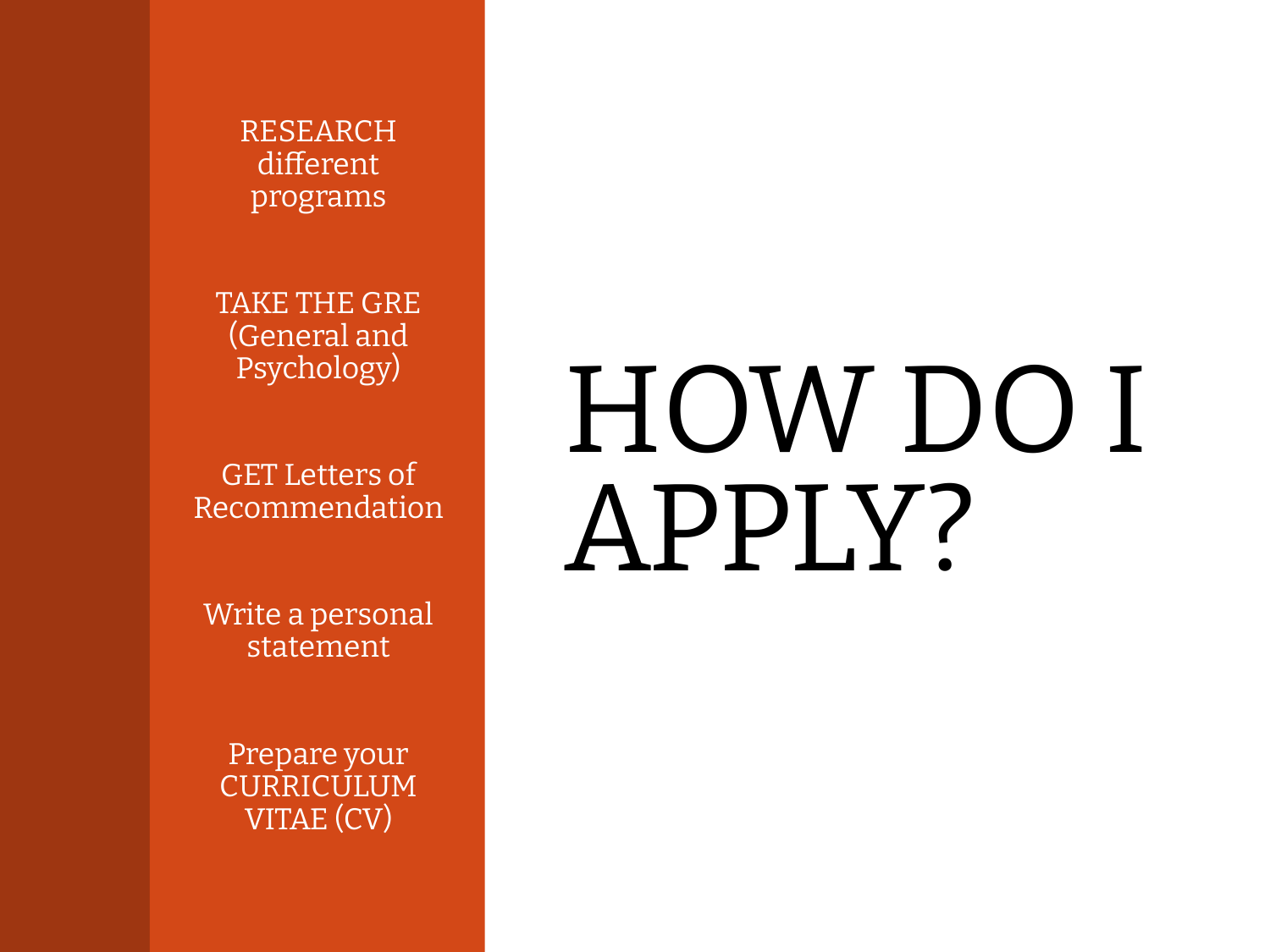

RESEARCH different programs

TAKE THE GRE (General and Psychology)

GET Letters of Recommendation

Write a personal statement

Prepare your CURRICULUM VITAE (CV)
# How do I apply?